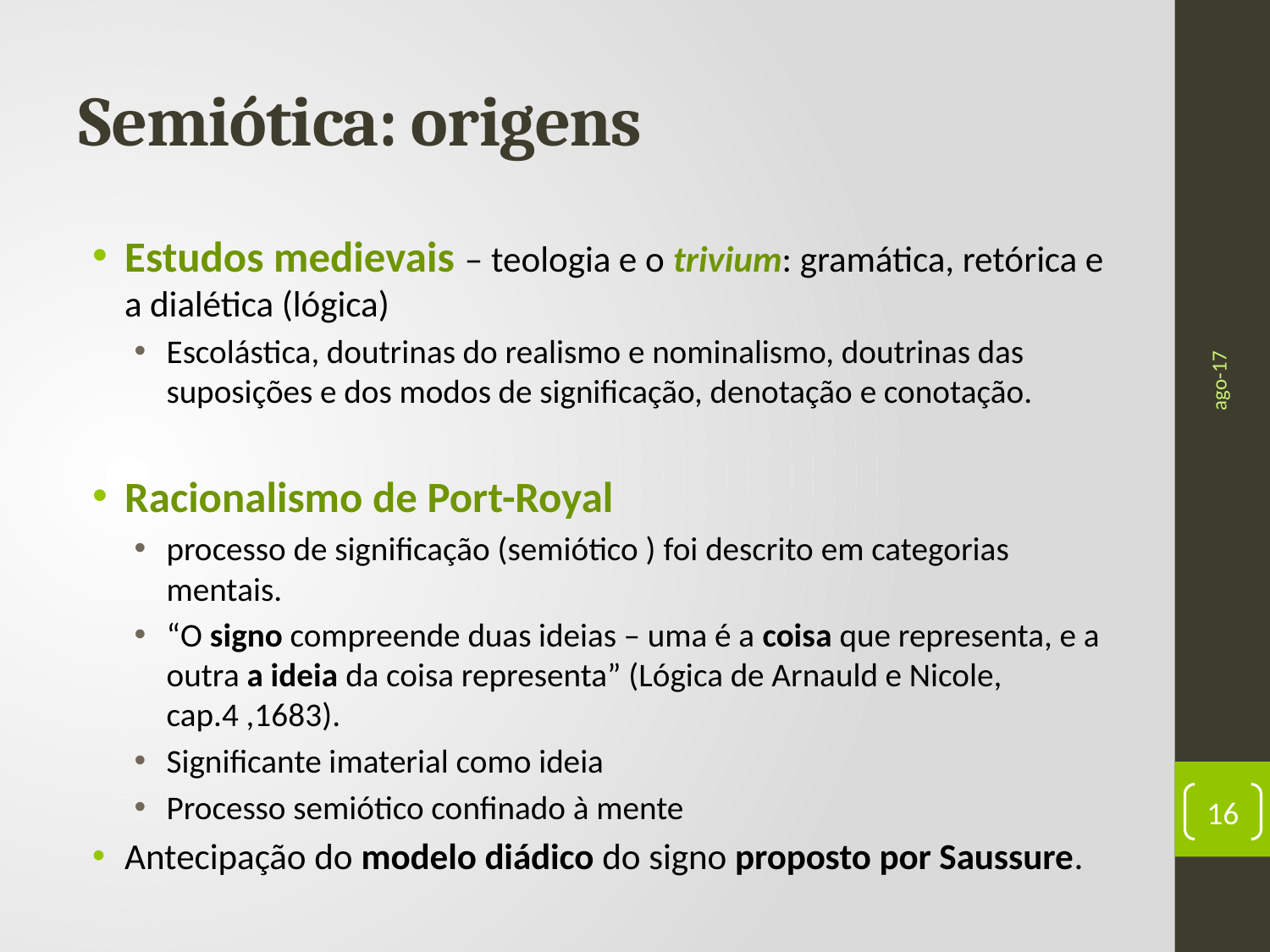

# Semiótica: origens
Estudos medievais – teologia e o trivium: gramática, retórica e a dialética (lógica)
Escolástica, doutrinas do realismo e nominalismo, doutrinas das suposições e dos modos de significação, denotação e conotação.

Racionalismo de Port-Royal
processo de significação (semiótico ) foi descrito em categorias mentais.
“O signo compreende duas ideias – uma é a coisa que representa, e a outra a ideia da coisa representa” (Lógica de Arnauld e Nicole, cap.4 ,1683).
Significante imaterial como ideia
Processo semiótico confinado à mente
Antecipação do modelo diádico do signo proposto por Saussure.
ago-17
16